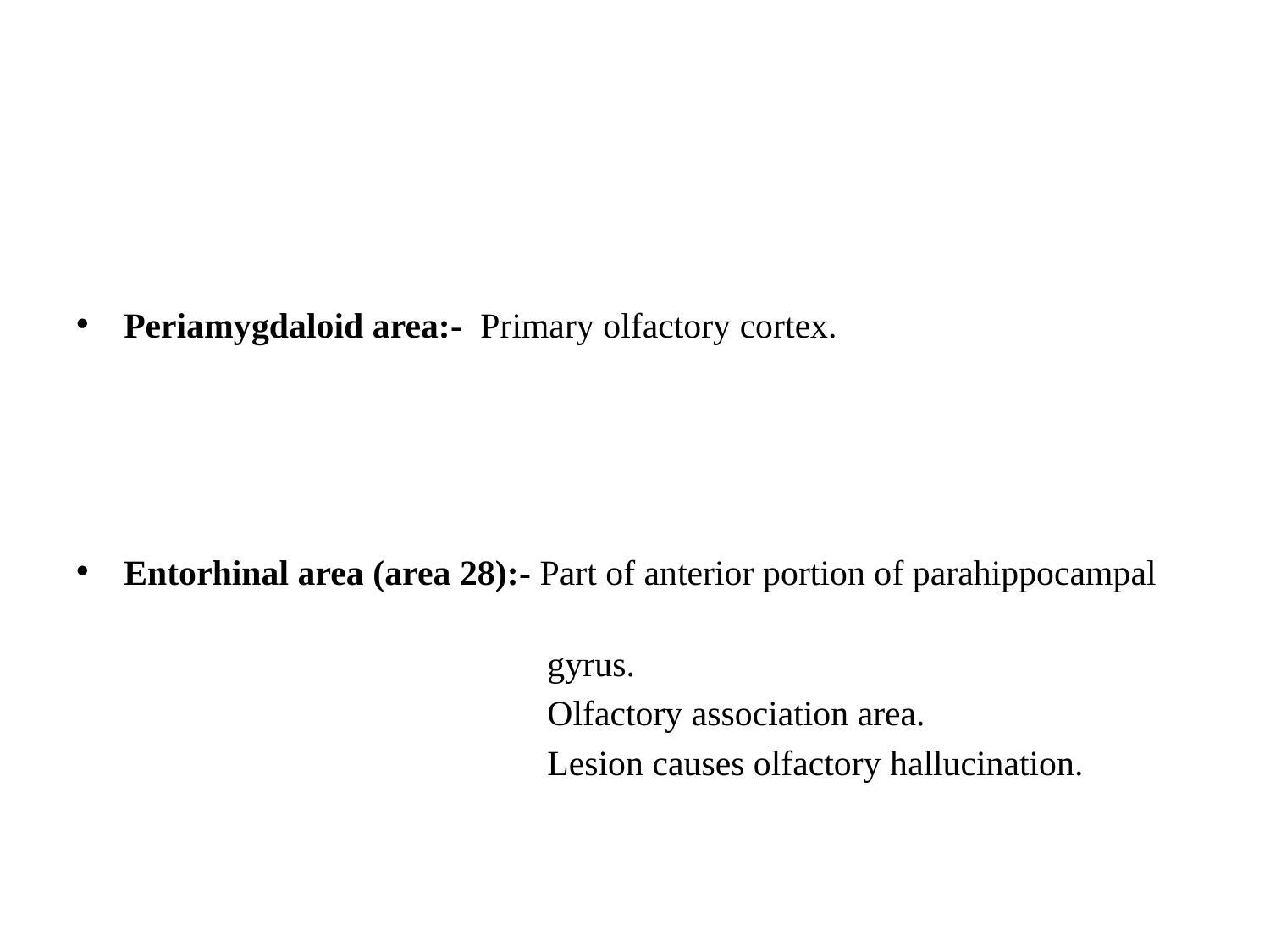

#
Periamygdaloid area:-  Primary olfactory cortex.

Entorhinal area (area 28):- Part of anterior portion of parahippocampal
                                                     gyrus.
                                                     Olfactory association area.
                                                     Lesion causes olfactory hallucination.